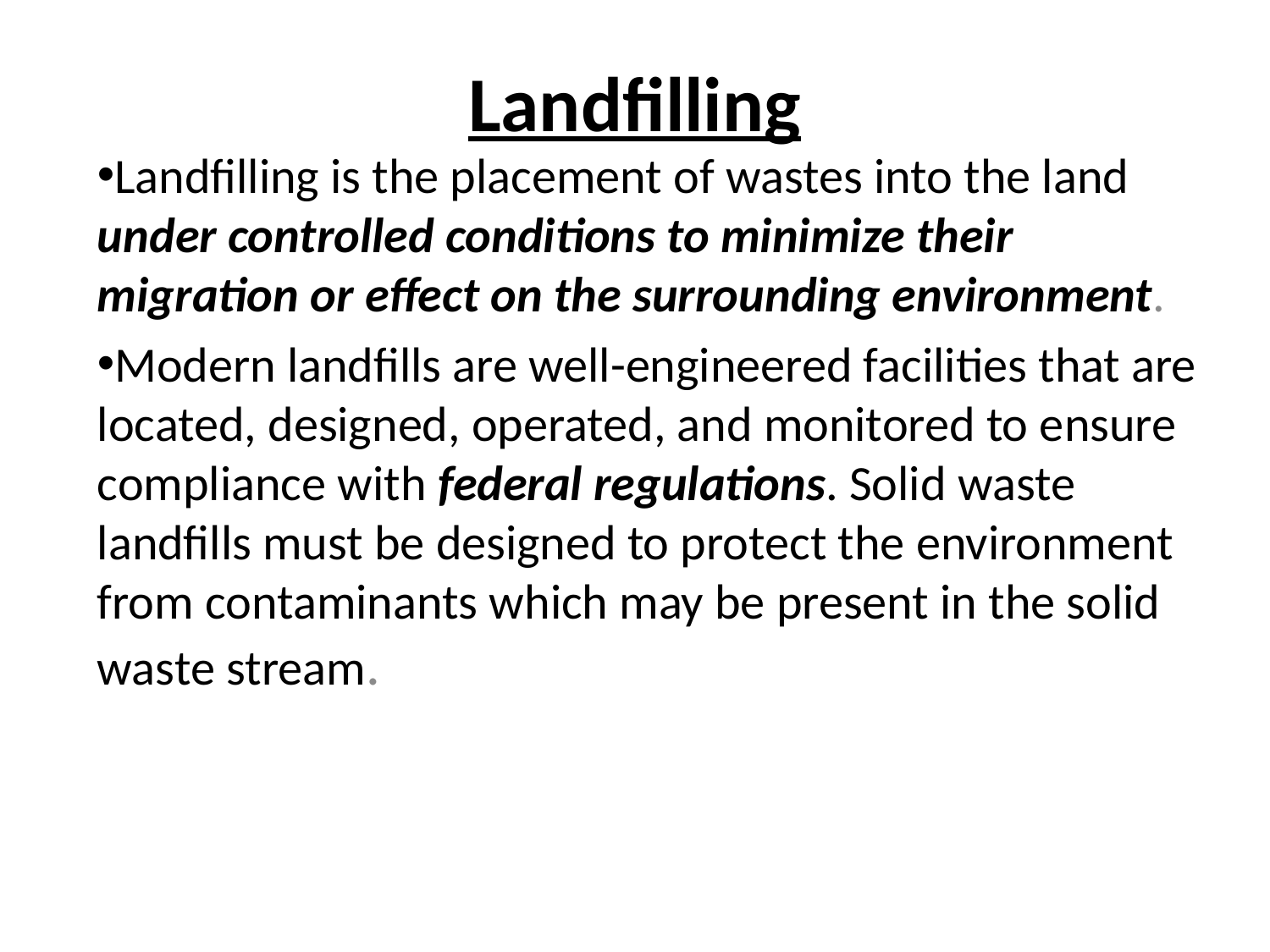

# Landfilling
Landfilling is the placement of wastes into the land under controlled conditions to minimize their migration or effect on the surrounding environment.
Modern landfills are well-engineered facilities that are located, designed, operated, and monitored to ensure compliance with federal regulations. Solid waste landfills must be designed to protect the environment from contaminants which may be present in the solid waste stream.